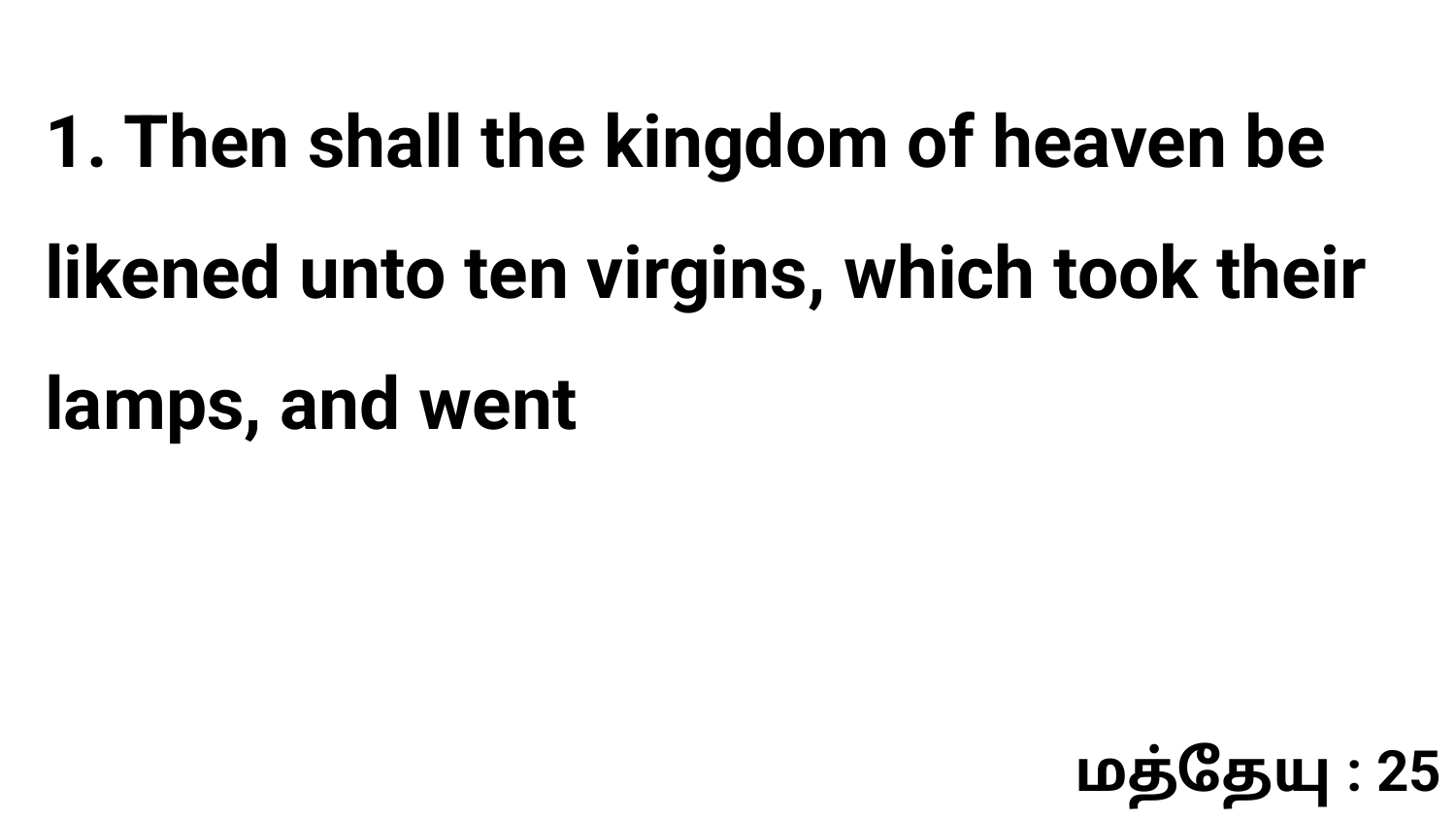

1. Then shall the kingdom of heaven be likened unto ten virgins, which took their lamps, and went
மத்தேயு : 25